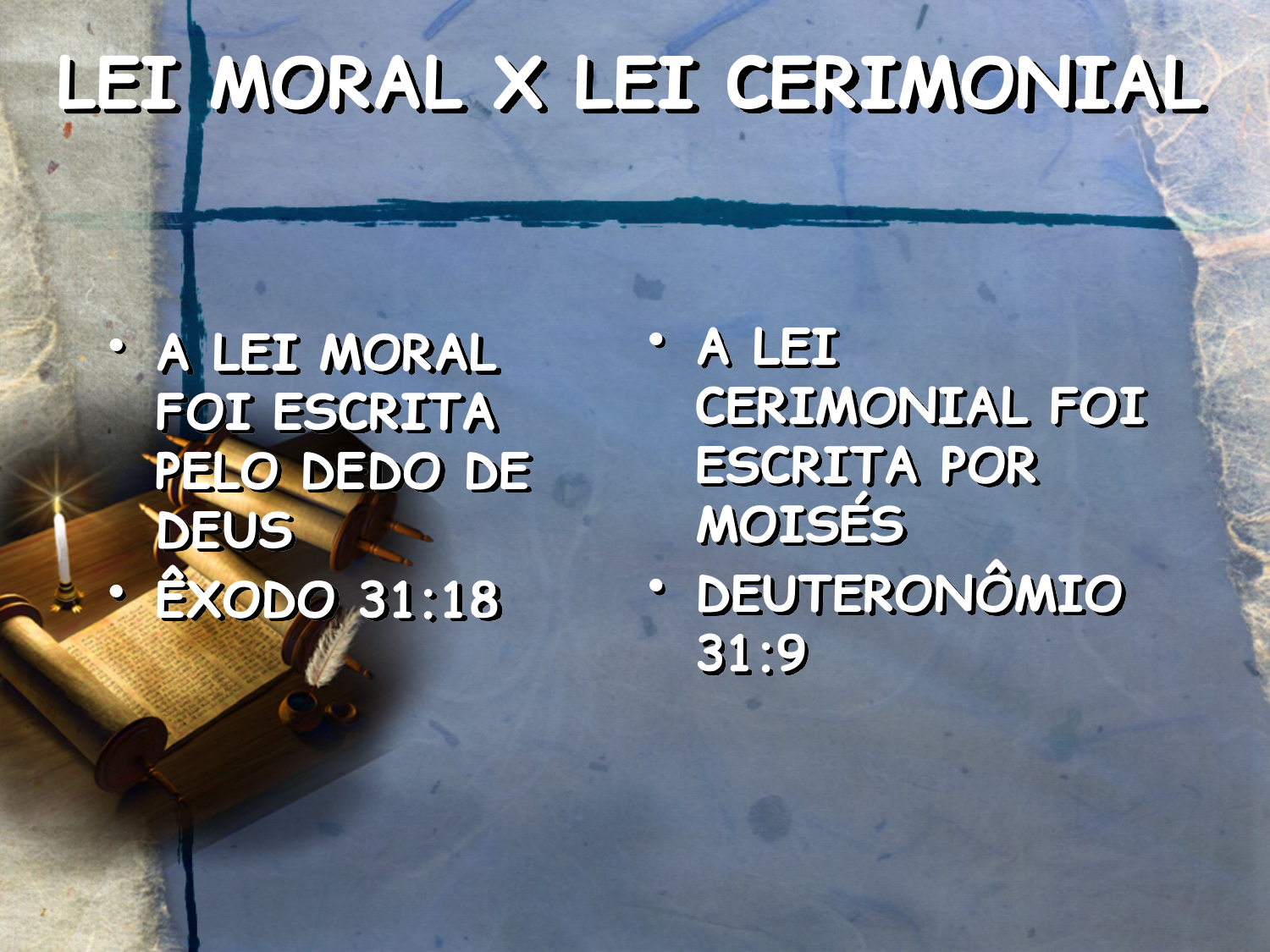

# LEI MORAL X LEI CERIMONIAL
A LEI CERIMONIAL FOI ESCRITA POR MOISÉS
DEUTERONÔMIO 31:9
A LEI MORAL FOI ESCRITA PELO DEDO DE DEUS
ÊXODO 31:18